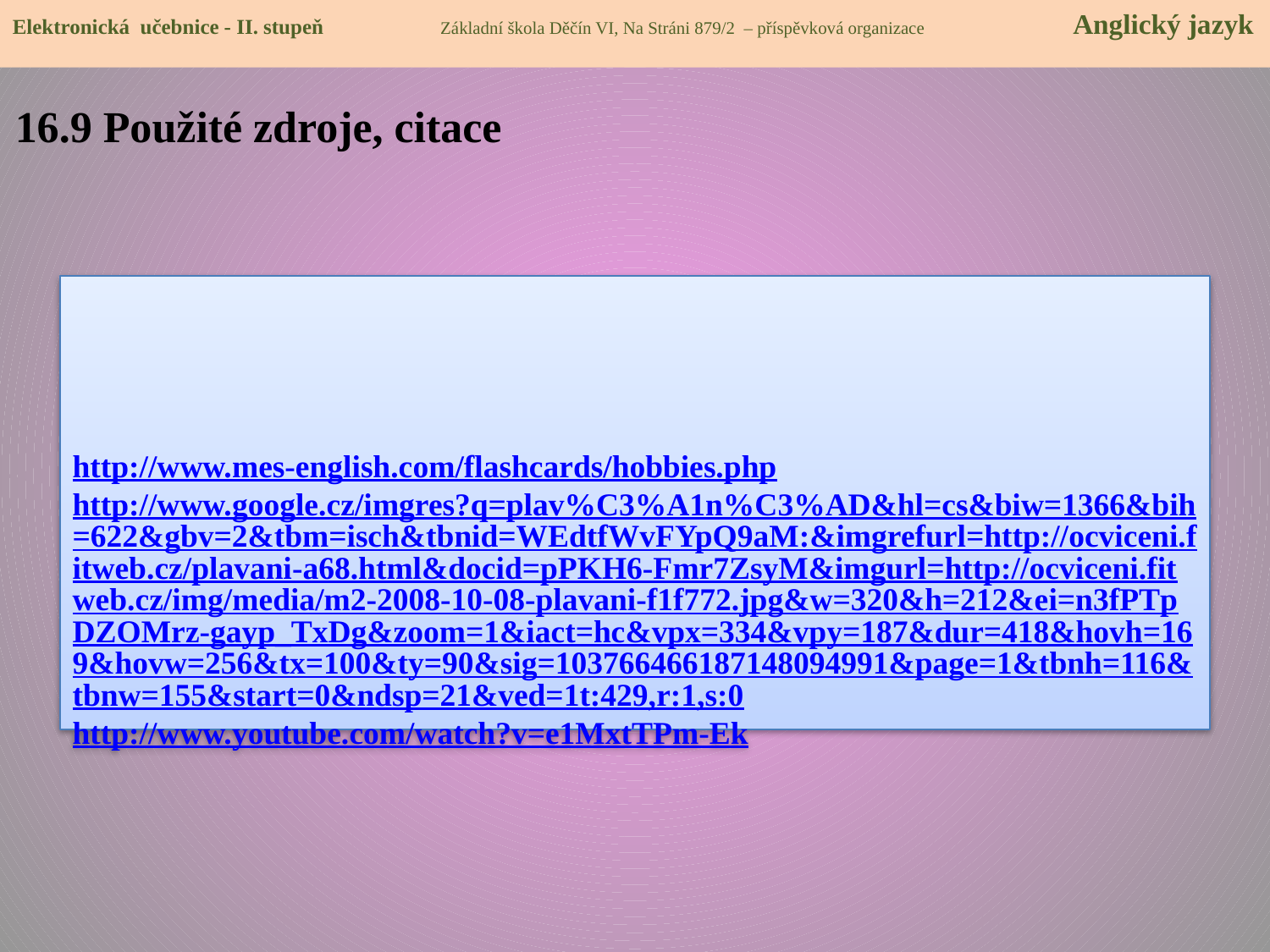

Elektronická  učebnice - II. stupeň                      Základní škola Děčín VI, Na Stráni 879/2  – příspěvková organizace                       	          Anglický jazyk

16.9 Použité zdroje, citace
http://www.mes-english.com/flashcards/hobbies.php
http://www.google.cz/imgres?q=plav%C3%A1n%C3%AD&hl=cs&biw=1366&bih=622&gbv=2&tbm=isch&tbnid=WEdtfWvFYpQ9aM:&imgrefurl=http://ocviceni.fitweb.cz/plavani-a68.html&docid=pPKH6-Fmr7ZsyM&imgurl=http://ocviceni.fitweb.cz/img/media/m2-2008-10-08-plavani-f1f772.jpg&w=320&h=212&ei=n3fPTpDZOMrz-gayp_TxDg&zoom=1&iact=hc&vpx=334&vpy=187&dur=418&hovh=169&hovw=256&tx=100&ty=90&sig=103766466187148094991&page=1&tbnh=116&tbnw=155&start=0&ndsp=21&ved=1t:429,r:1,s:0
http://www.youtube.com/watch?v=e1MxtTPm-Ek